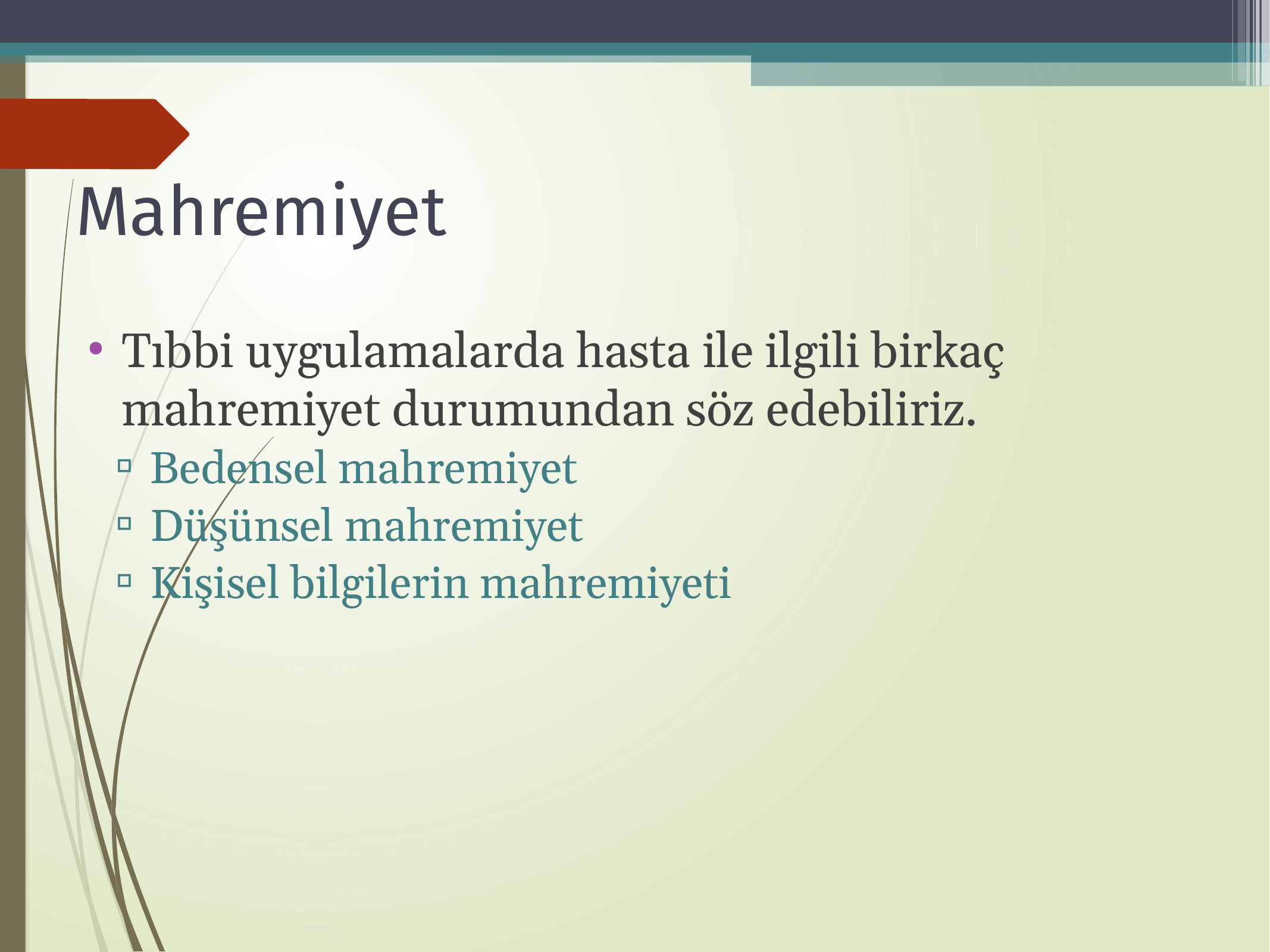

# Mahremiyet
Tıbbi uygulamalarda hasta ile ilgili birkaç mahremiyet durumundan söz edebiliriz.
Bedensel mahremiyet
Düşünsel mahremiyet
Kişisel bilgilerin mahremiyeti